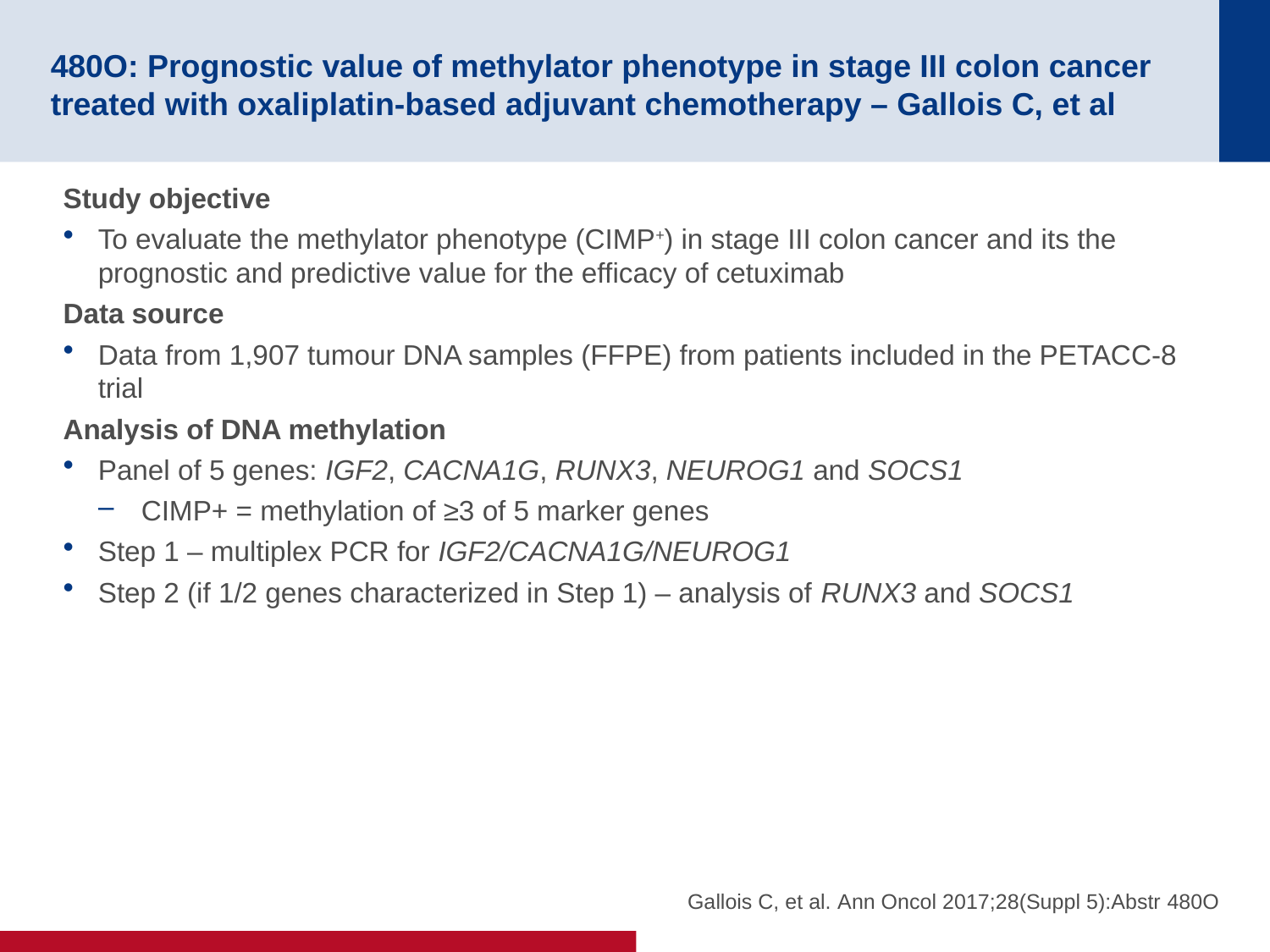

# 480O: Prognostic value of methylator phenotype in stage III colon cancer treated with oxaliplatin-based adjuvant chemotherapy – Gallois C, et al
Study objective
To evaluate the methylator phenotype (CIMP+) in stage III colon cancer and its the prognostic and predictive value for the efficacy of cetuximab
Data source
Data from 1,907 tumour DNA samples (FFPE) from patients included in the PETACC-8 trial
Analysis of DNA methylation
Panel of 5 genes: IGF2, CACNA1G, RUNX3, NEUROG1 and SOCS1
CIMP+ = methylation of ≥3 of 5 marker genes
Step 1 – multiplex PCR for IGF2/CACNA1G/NEUROG1
Step 2 (if 1/2 genes characterized in Step 1) – analysis of RUNX3 and SOCS1
 Gallois C, et al. Ann Oncol 2017;28(Suppl 5):Abstr 480O